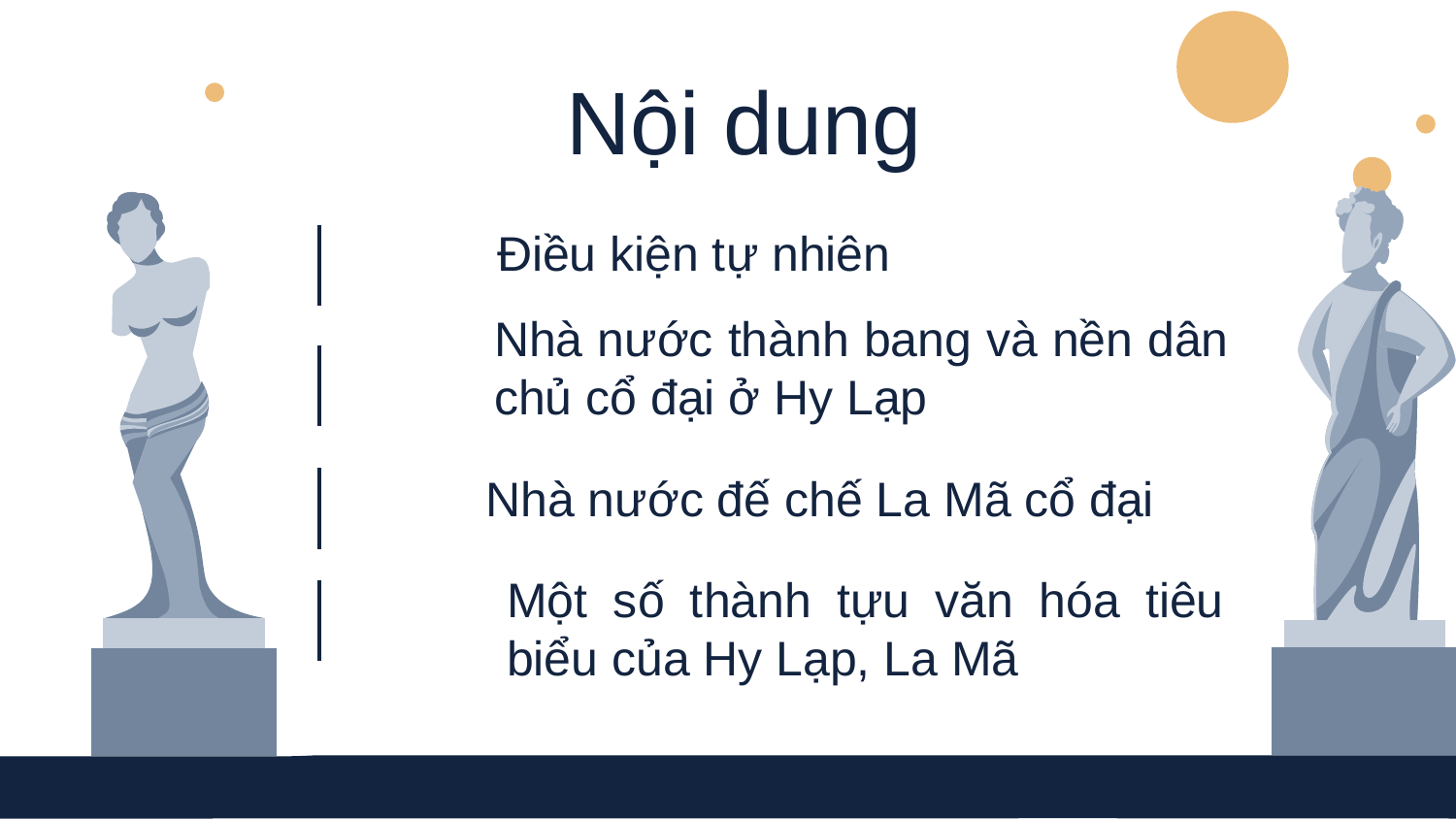

Nội dung

# Điều kiện tự nhiên
01
Nhà nước thành bang và nền dân chủ cổ đại ở Hy Lạp
02
Nhà nước đế chế La Mã cổ đại
03
04
Một số thành tựu văn hóa tiêu biểu của Hy Lạp, La Mã